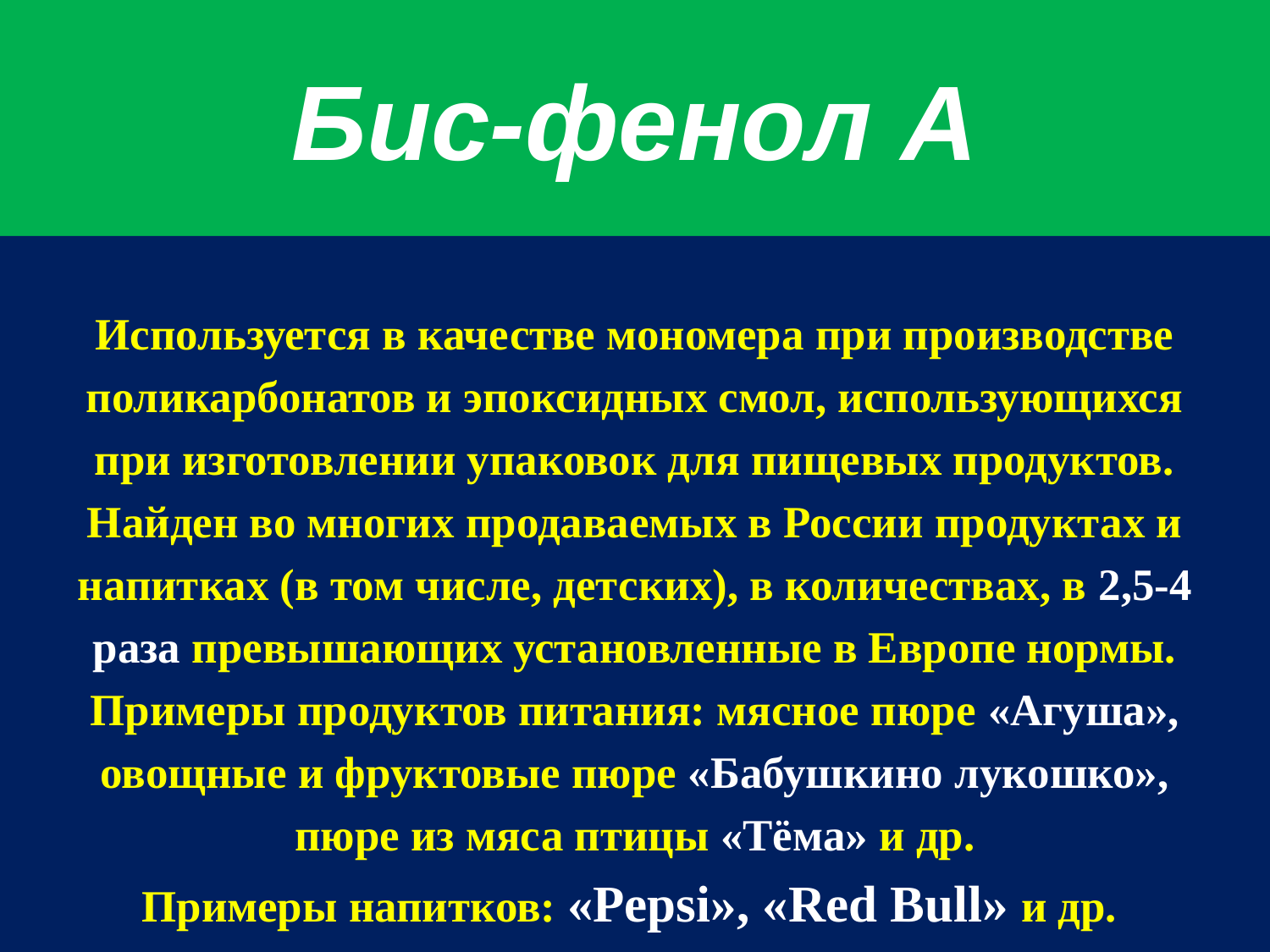

# Бис-фенол А

Используется в качестве мономера при производстве
поликарбонатов и эпоксидных смол, использующихся
при изготовлении упаковок для пищевых продуктов.
Найден во многих продаваемых в России продуктах и
напитках (в том числе, детских), в количествах, в 2,5-4
раза превышающих установленные в Европе нормы.
Примеры продуктов питания: мясное пюре «Агуша»,
овощные и фруктовые пюре «Бабушкино лукошко»,
пюре из мяса птицы «Тёма» и др.
Примеры напитков: «Pepsi», «Red Bull» и др.